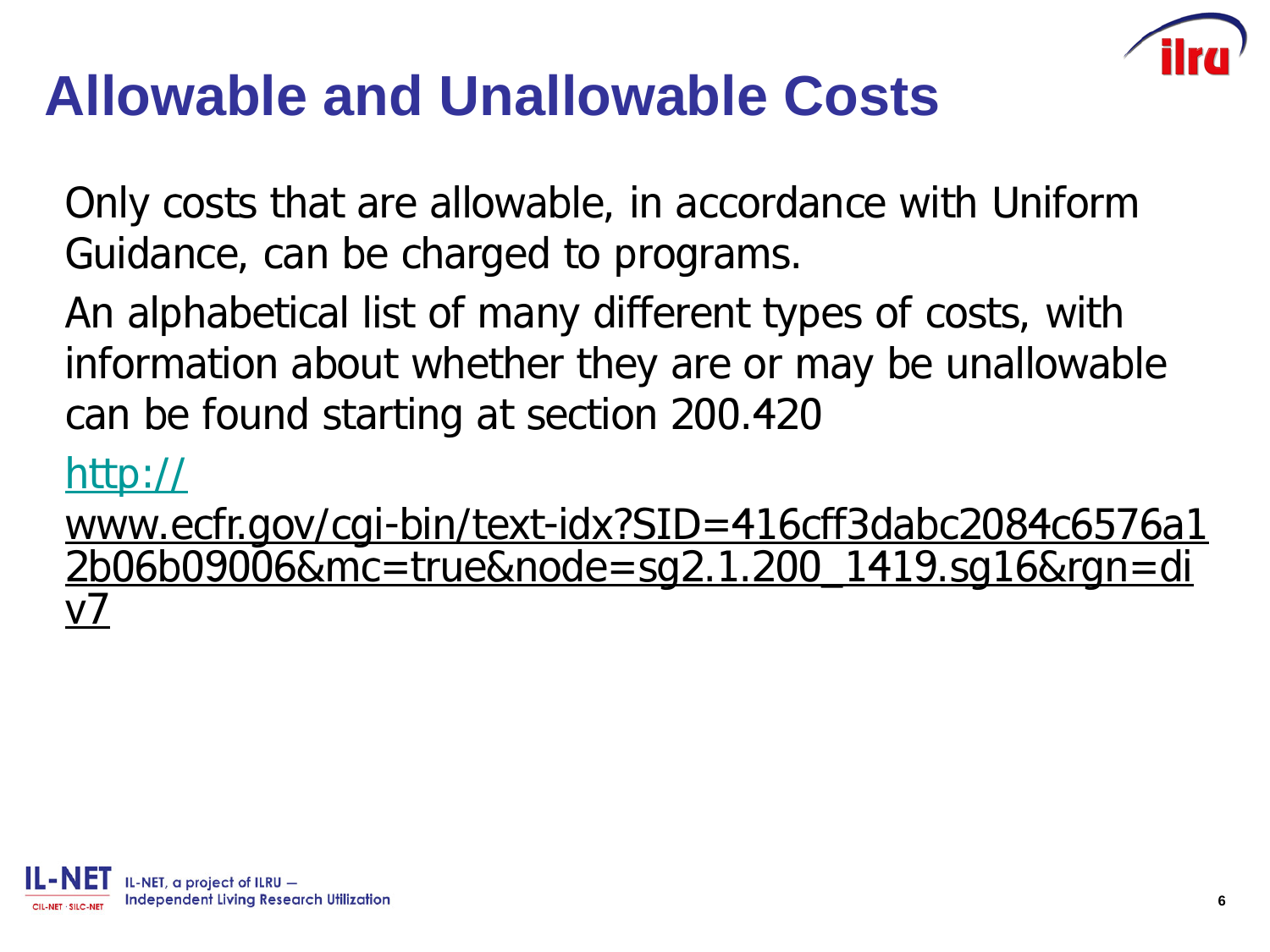

# Allowable and Unallowable Costs
Only costs that are allowable, in accordance with Uniform Guidance, can be charged to programs.
An alphabetical list of many different types of costs, with information about whether they are or may be unallowable can be found starting at section 200.420
http://www.ecfr.gov/cgi-bin/text-idx?SID=416cff3dabc2084c6576a12b06b09006&mc=true&node=sg2.1.200_1419.sg16&rgn=div7